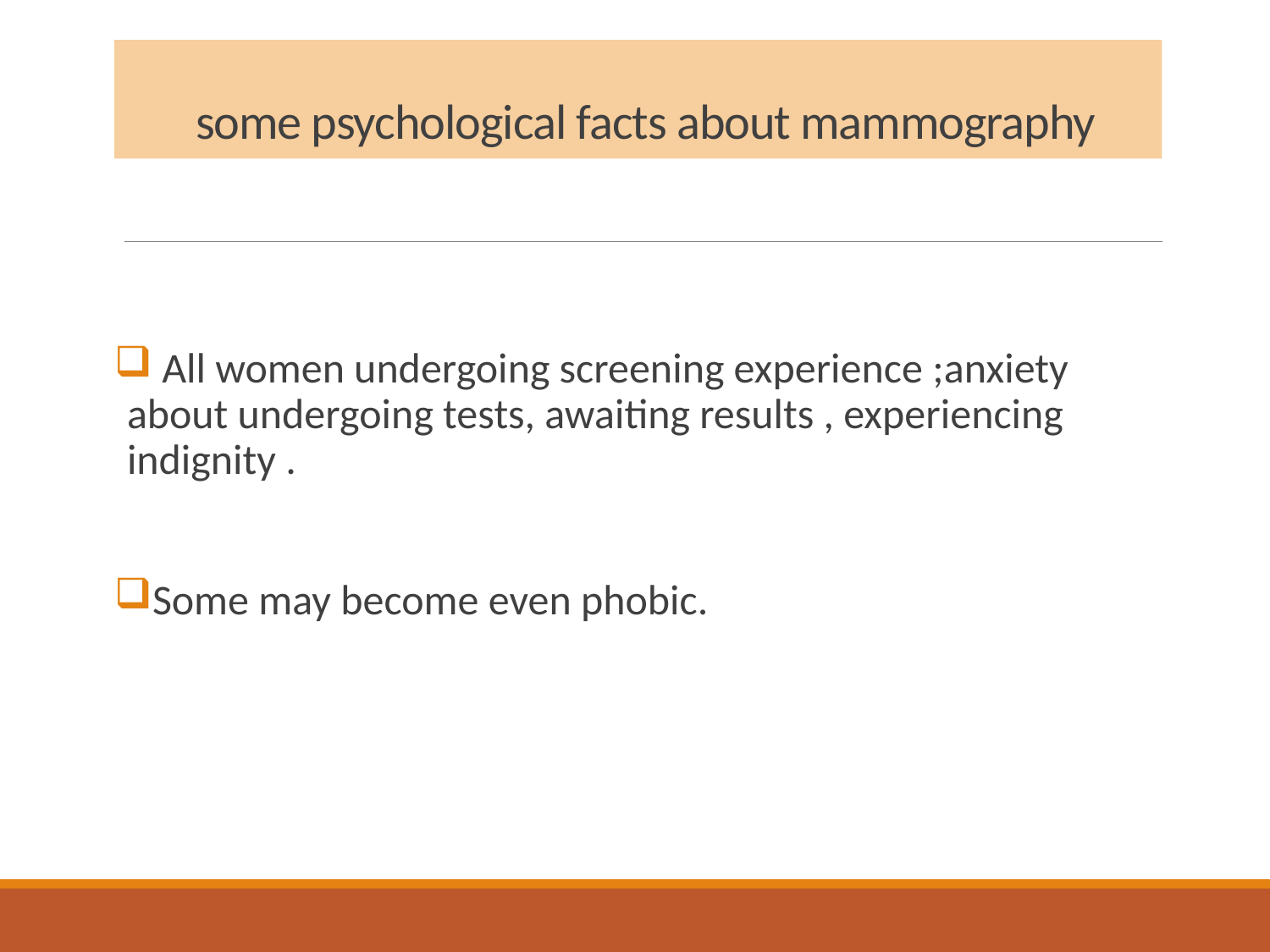

# some psychological facts about mammography

 All women undergoing screening experience ;anxiety about undergoing tests, awaiting results , experiencing indignity .

Some may become even phobic.